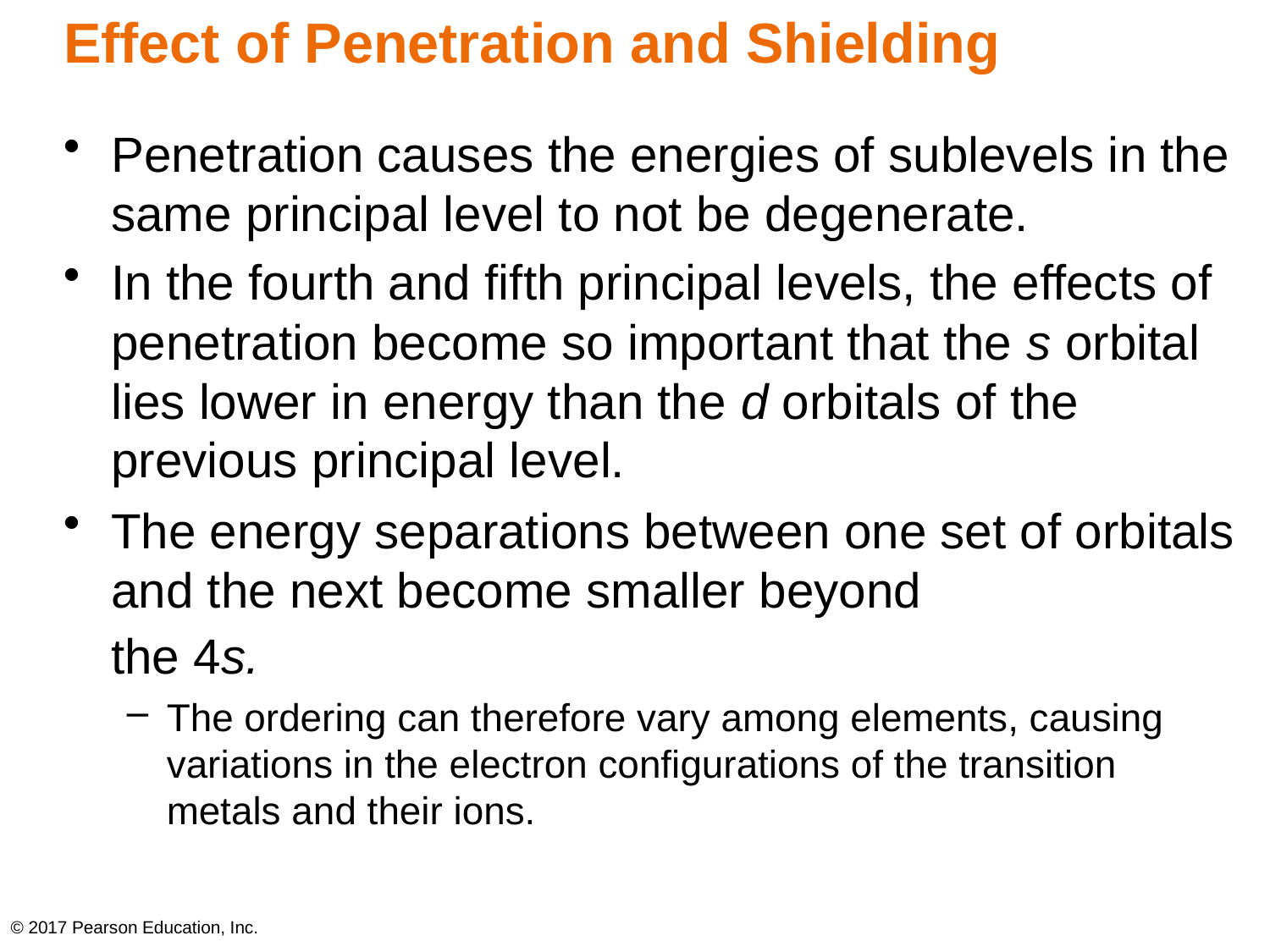

# Effect of Penetration and Shielding
Penetration causes the energies of sublevels in the same principal level to not be degenerate.
In the fourth and fifth principal levels, the effects of penetration become so important that the s orbital lies lower in energy than the d orbitals of the previous principal level.
The energy separations between one set of orbitals and the next become smaller beyond
the 4s.
The ordering can therefore vary among elements, causing variations in the electron configurations of the transition metals and their ions.